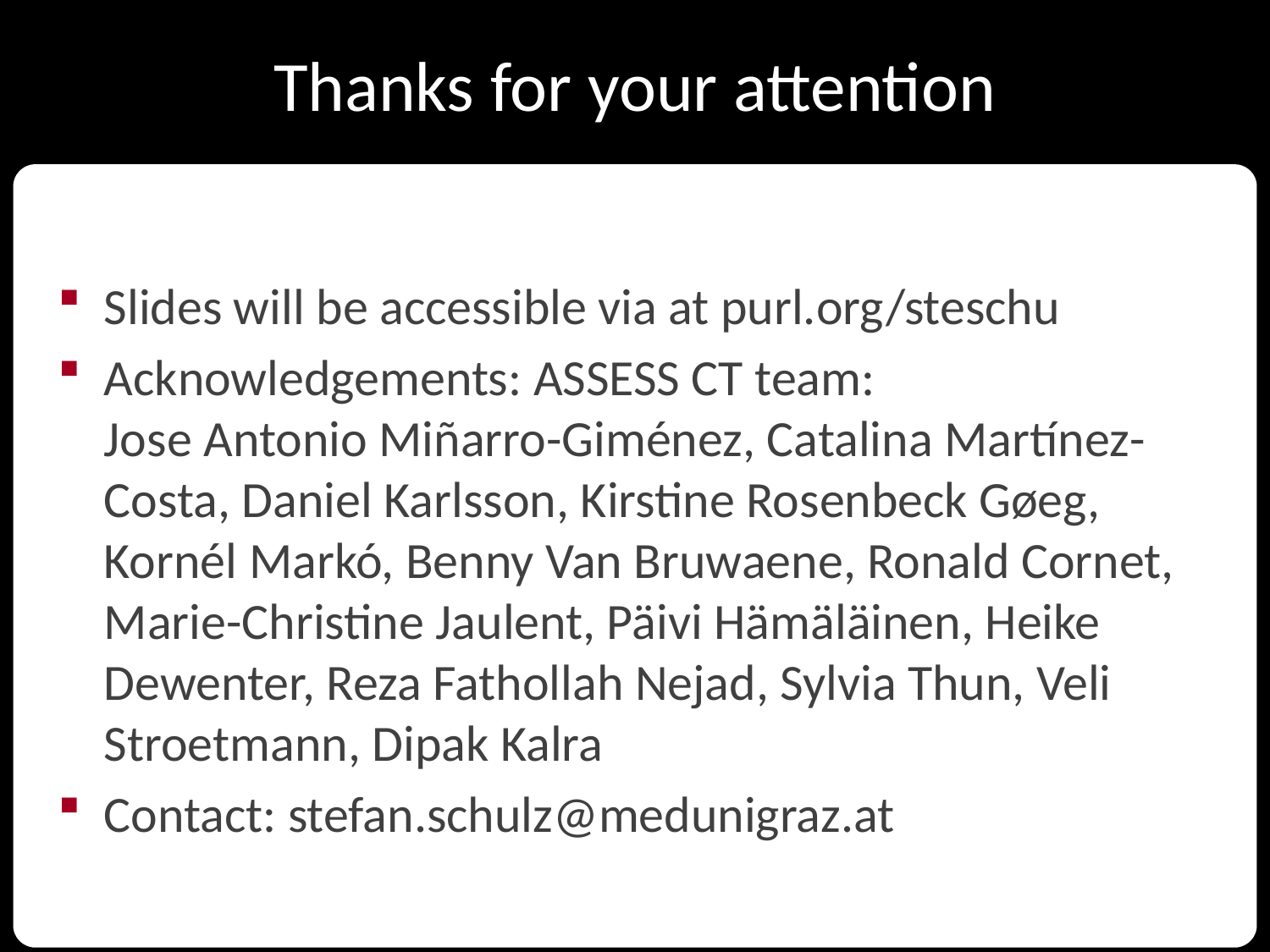

# Thanks for your attention

Slides will be accessible via at purl.org/steschu
Acknowledgements: ASSESS CT team:
Jose Antonio Miñarro-Giménez, Catalina Martínez-Costa, Daniel Karlsson, Kirstine Rosenbeck Gøeg, Kornél Markó, Benny Van Bruwaene, Ronald Cornet, Marie-Christine Jaulent, Päivi Hämäläinen, Heike Dewenter, Reza Fathollah Nejad, Sylvia Thun, Veli Stroetmann, Dipak Kalra
Contact: stefan.schulz@medunigraz.at